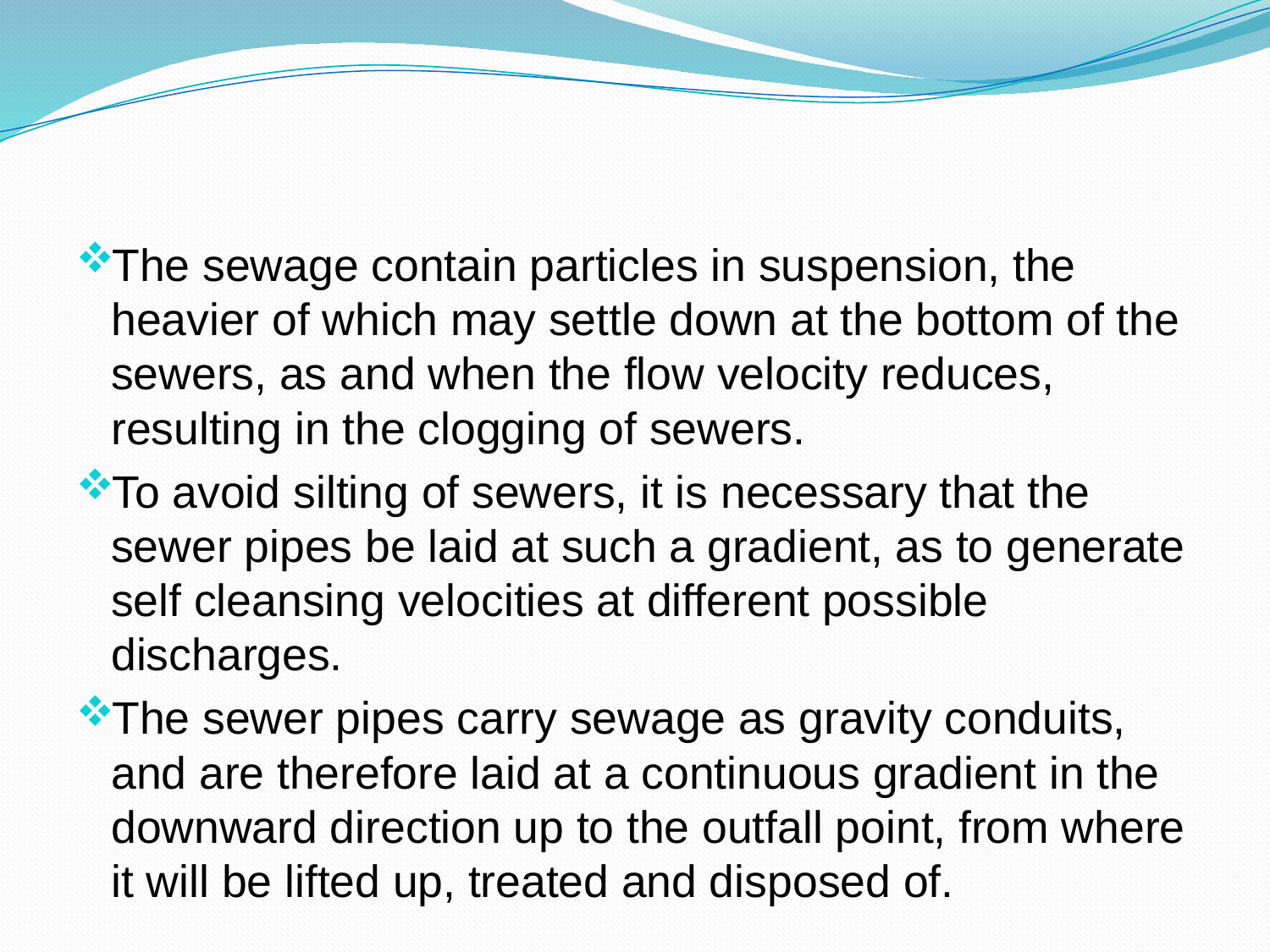

The sewage contain particles in suspension, the heavier of which may settle down at the bottom of the sewers, as and when the flow velocity reduces, resulting in the clogging of sewers.
To avoid silting of sewers, it is necessary that the sewer pipes be laid at such a gradient, as to generate self cleansing velocities at different possible discharges.
The sewer pipes carry sewage as gravity conduits, and are therefore laid at a continuous gradient in the downward direction up to the outfall point, from where it will be lifted up, treated and disposed of.